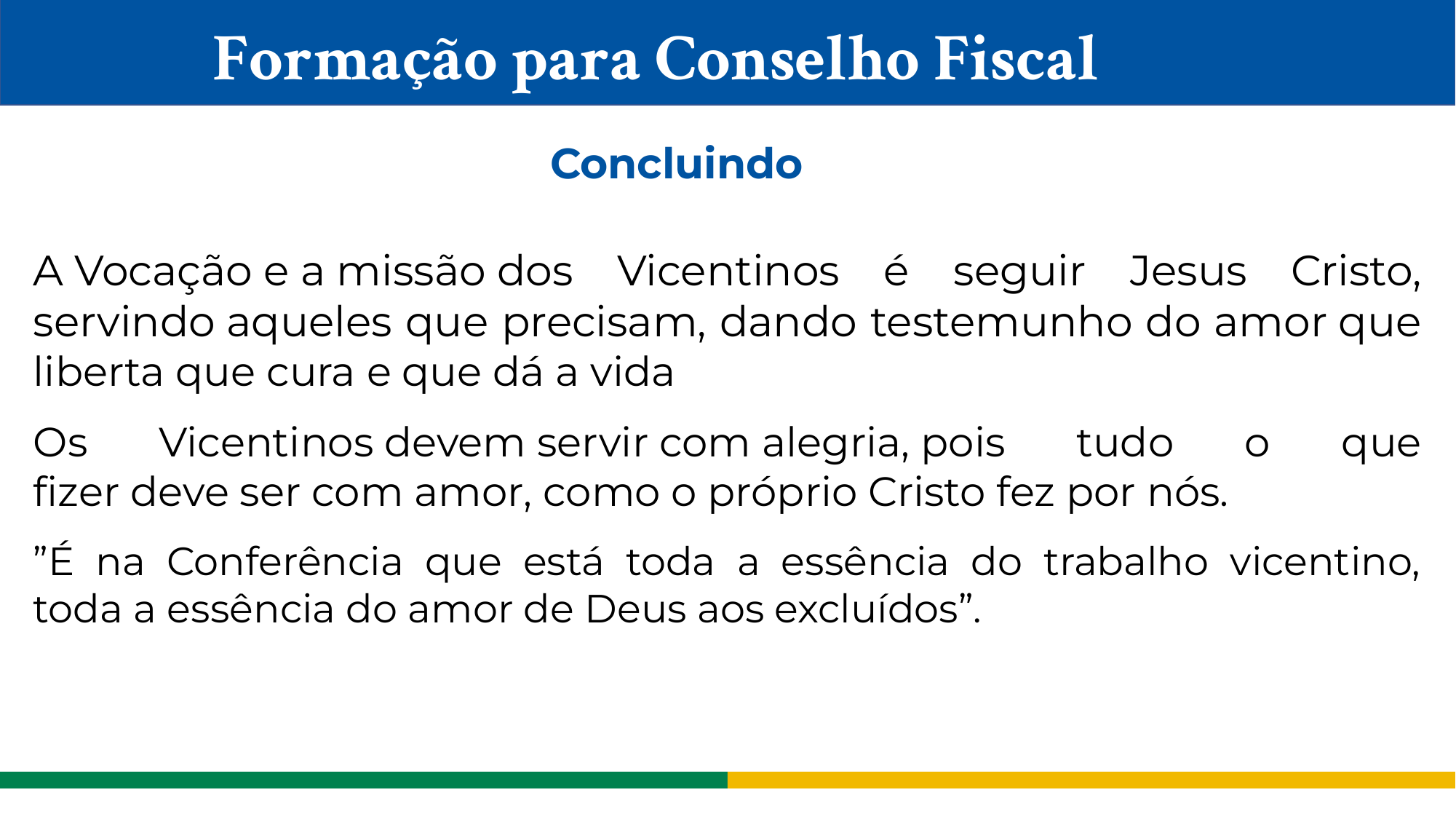

Formação para Conselho Fiscal
# Concluindo
A Vocação e a missão dos Vicentinos é seguir Jesus Cristo, servindo aqueles que precisam, dando testemunho do amor que liberta que cura e que dá a vida

Os Vicentinos devem servir com alegria, pois tudo o que fizer deve ser com amor, como o próprio Cristo fez por nós.

”É na Conferência que está toda a essência do trabalho vicentino, toda a essência do amor de Deus aos excluídos”.